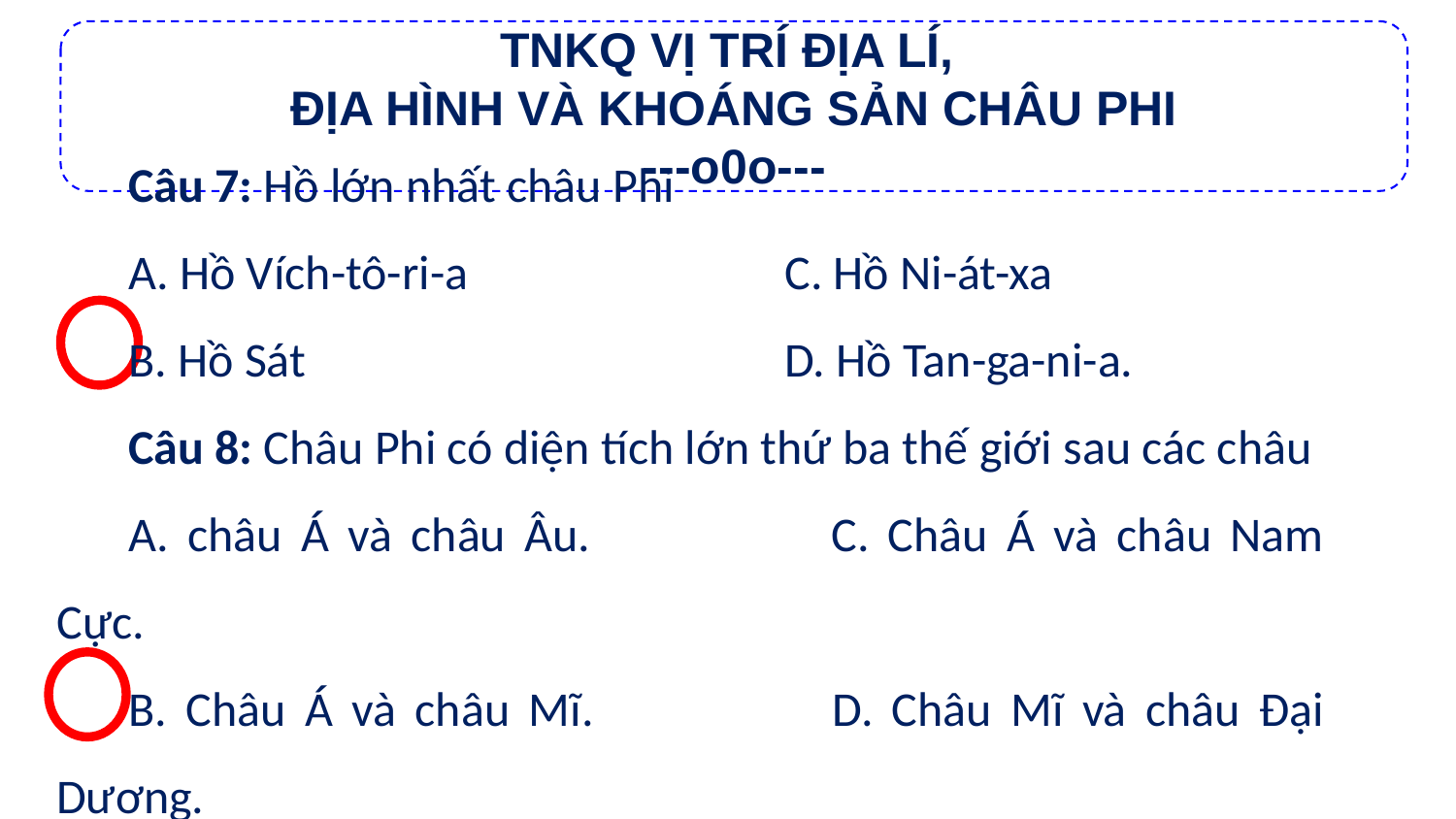

TNKQ VỊ TRÍ ĐỊA LÍ,
ĐỊA HÌNH VÀ KHOÁNG SẢN CHÂU PHI
---o0o---
Câu 7: Hồ lớn nhất châu Phi
A. Hồ Vích-tô-ri-a 			C. Hồ Ni-át-xa
B. Hồ Sát				D. Hồ Tan-ga-ni-a.
Câu 8: Châu Phi có diện tích lớn thứ ba thế giới sau các châu
A. châu Á và châu Âu. 		C. Châu Á và châu Nam Cực.
B. Châu Á và châu Mĩ. 		D. Châu Mĩ và châu Đại Dương.